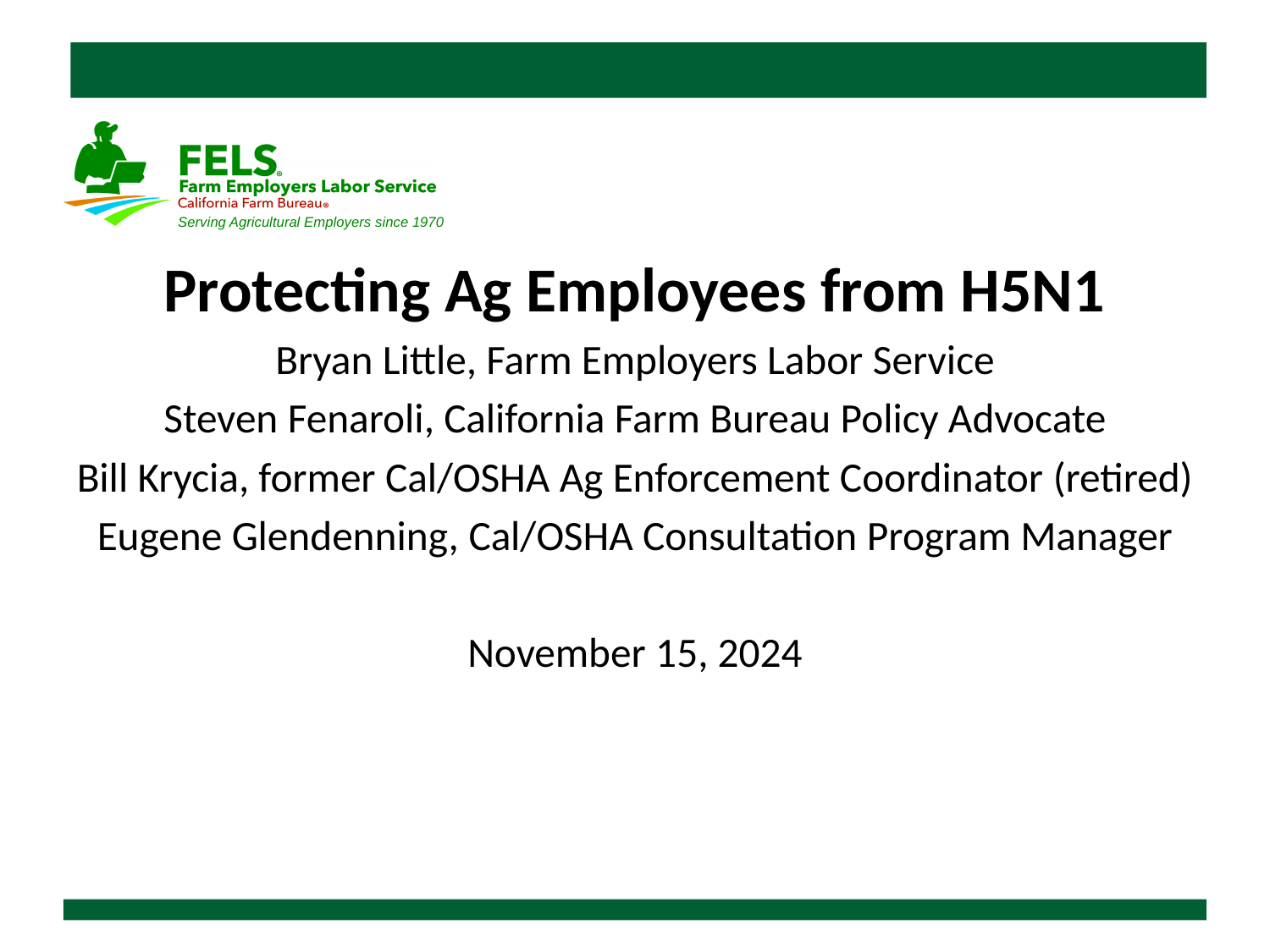

Protecting Ag Employees from H5N1
Bryan Little, Farm Employers Labor Service
Steven Fenaroli, California Farm Bureau Policy Advocate
Bill Krycia, former Cal/OSHA Ag Enforcement Coordinator (retired)
Eugene Glendenning, Cal/OSHA Consultation Program Manager

November 15, 2024